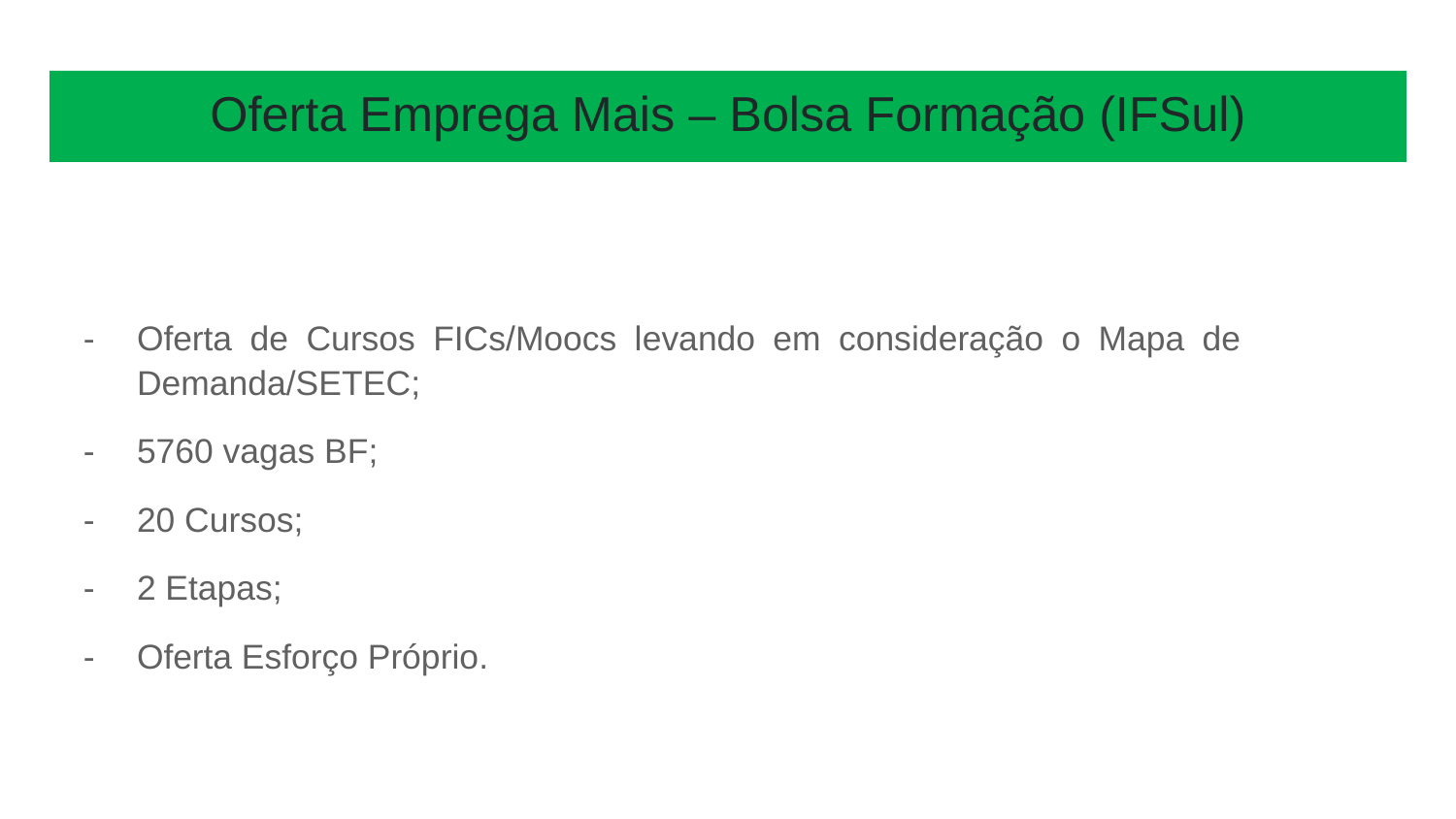

# Oferta Emprega Mais – Bolsa Formação (IFSul)
Oferta de Cursos FICs/Moocs levando em consideração o Mapa de Demanda/SETEC;
5760 vagas BF;
20 Cursos;
2 Etapas;
Oferta Esforço Próprio.